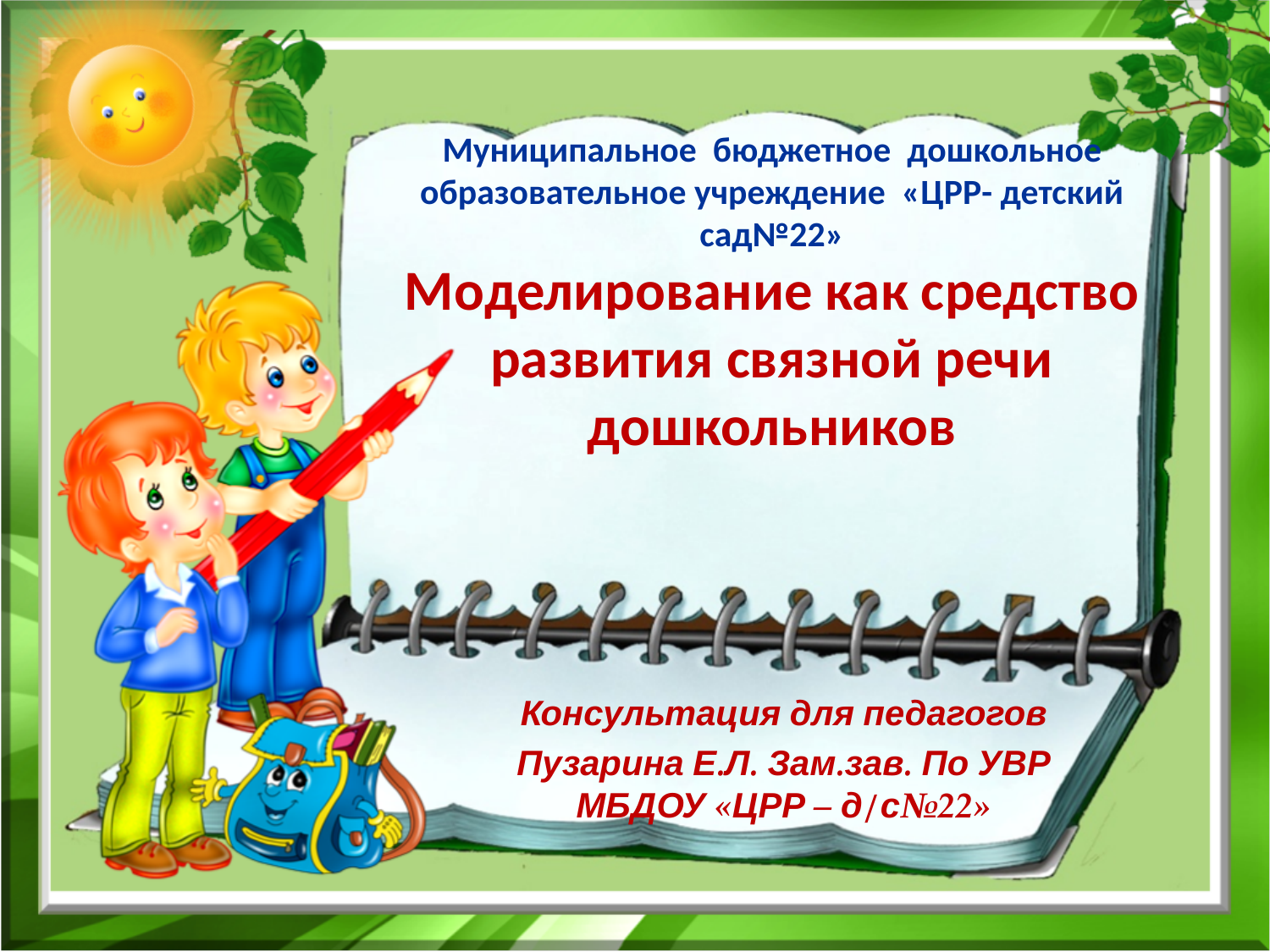

# Муниципальное  бюджетное  дошкольное образовательное учреждение  «ЦРР- детский сад№22» Моделирование как средство развития связной речи дошкольников
Консультация для педагогов
Пузарина Е.Л. Зам.зав. По УВР МБДОУ «ЦРР – д/с№22»